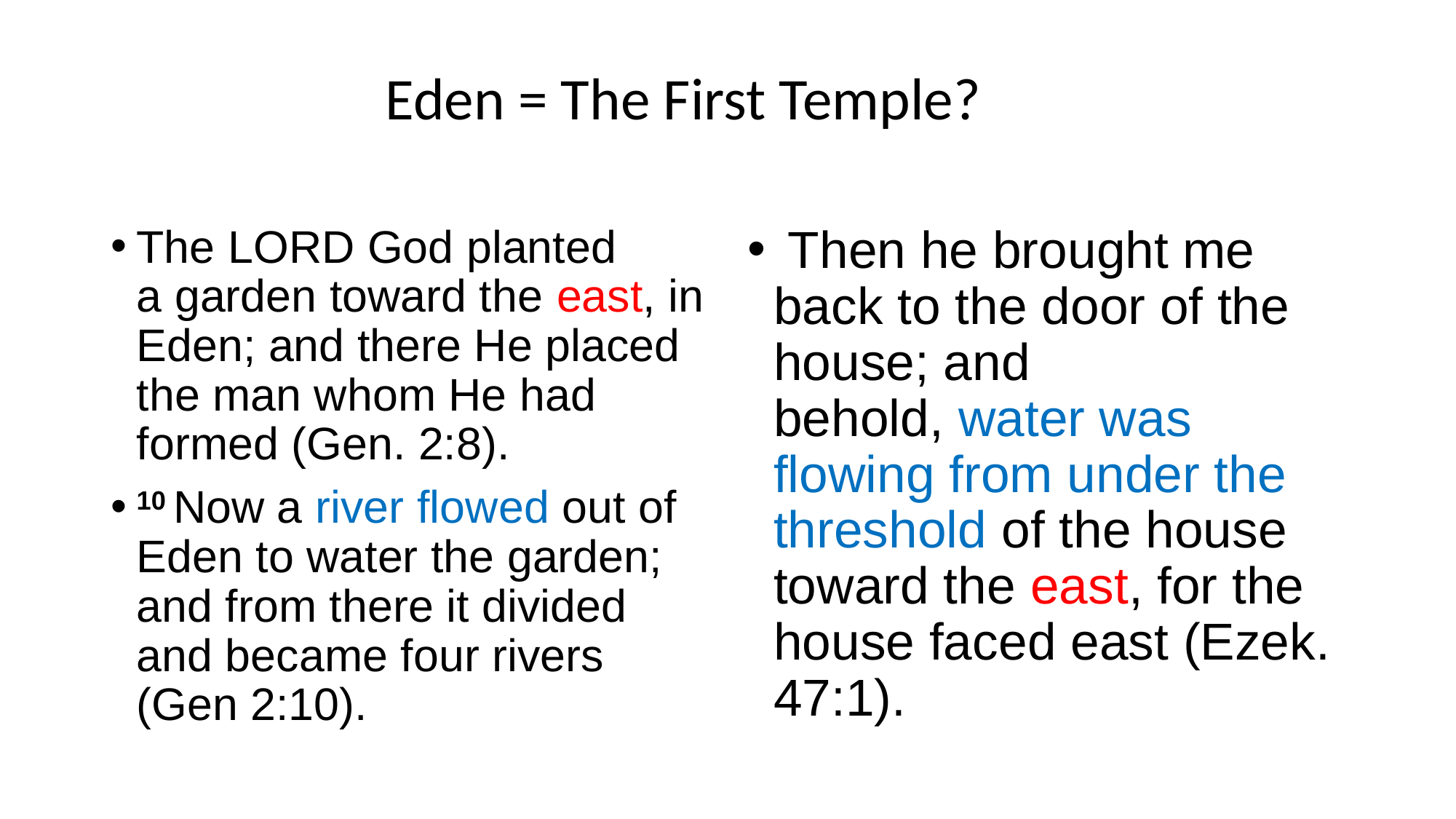

# Eden = The First Temple? Temple of God (Eden=first temple/tabernacle)
The Lord God planted a garden toward the east, in Eden; and there He placed the man whom He had formed (Gen. 2:8).
10 Now a river flowed out of Eden to water the garden; and from there it divided and became four rivers (Gen 2:10).

 Then he brought me back to the door of the house; and behold, water was flowing from under the threshold of the house toward the east, for the house faced east (Ezek. 47:1).